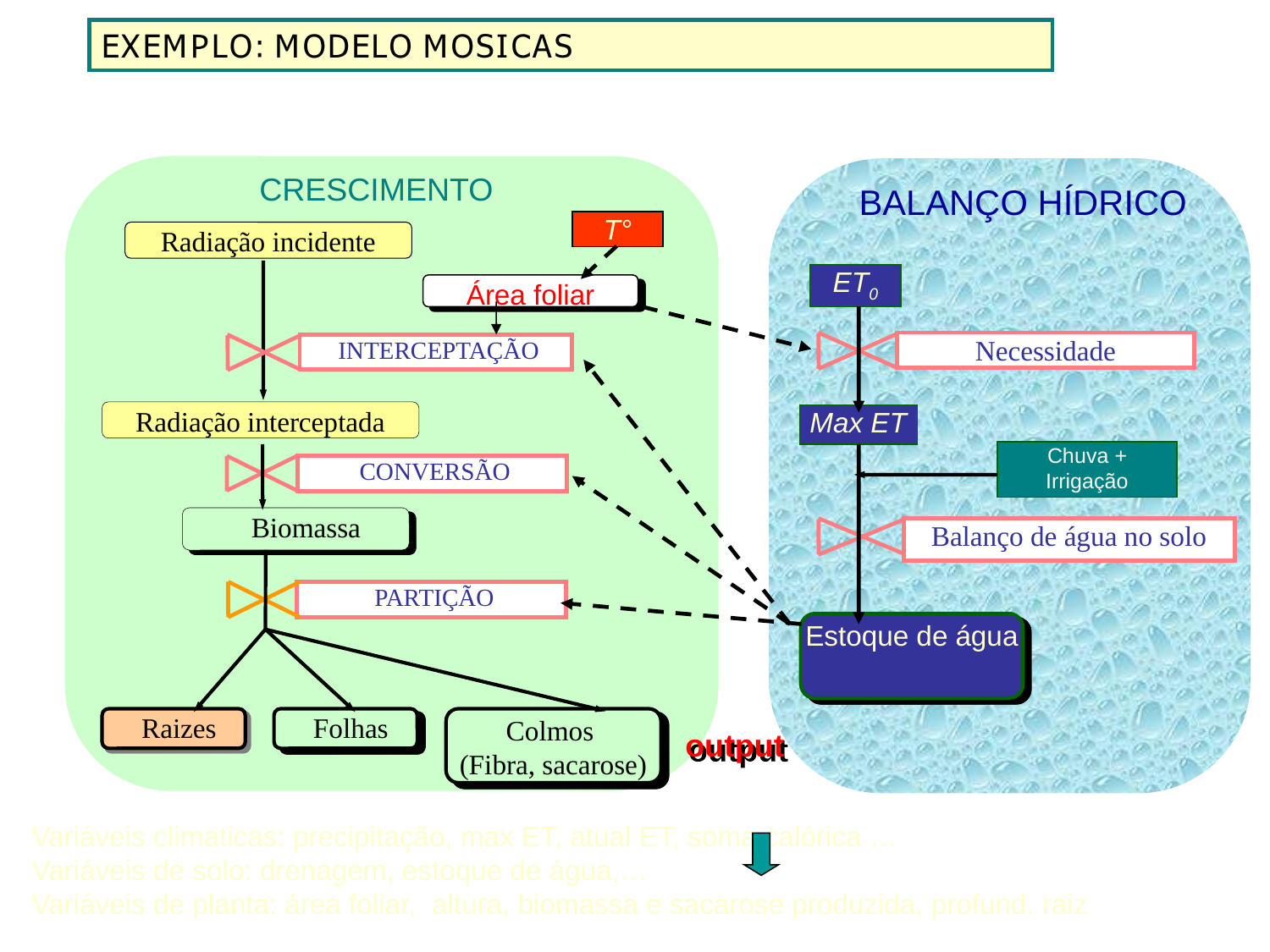

EXEMPLO: MODELO MOSICAS

CRESCIMENTO
BALANÇO HÍDRICO
T°
Radiação incidente

ET0
Área foliar

Necessidade

 INTERCEPTAÇÃO

Radiação interceptada
Max ET
Chuva +
Irrigação

 CONVERSÃO

   Biomassa

Balanço de água no solo

 PARTIÇÃO

Estoque de água

  Raizes
  Folhas
Colmos
(Fibra, sacarose)
output
Variáveis climaticas: precipitação, max ET, atual ET, soma calórica …
Variáveis de solo: drenagem, estoque de água,…
Variáveis de planta: área foliar,  altura, biomassa e sacarose produzida, profund. raiz